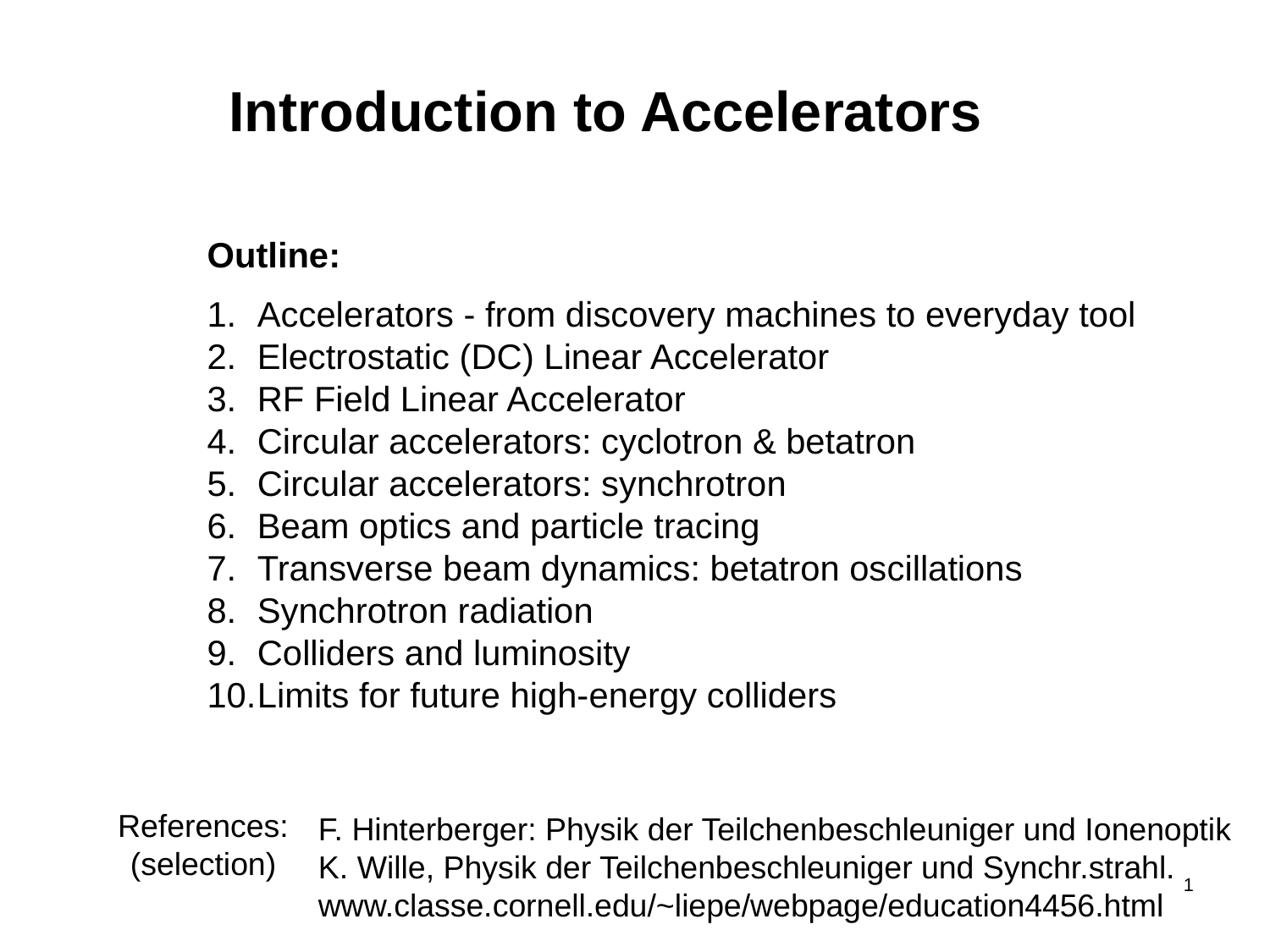

# Introduction to Accelerators
Outline:
Accelerators - from discovery machines to everyday tool
Electrostatic (DC) Linear Accelerator
RF Field Linear Accelerator
Circular accelerators: cyclotron & betatron
Circular accelerators: synchrotron
Beam optics and particle tracing
Transverse beam dynamics: betatron oscillations
Synchrotron radiation
Colliders and luminosity
Limits for future high-energy colliders
References: (selection)
F. Hinterberger: Physik der Teilchenbeschleuniger und Ionenoptik
K. Wille, Physik der Teilchenbeschleuniger und Synchr.strahl.
www.classe.cornell.edu/~liepe/webpage/education4456.html
1